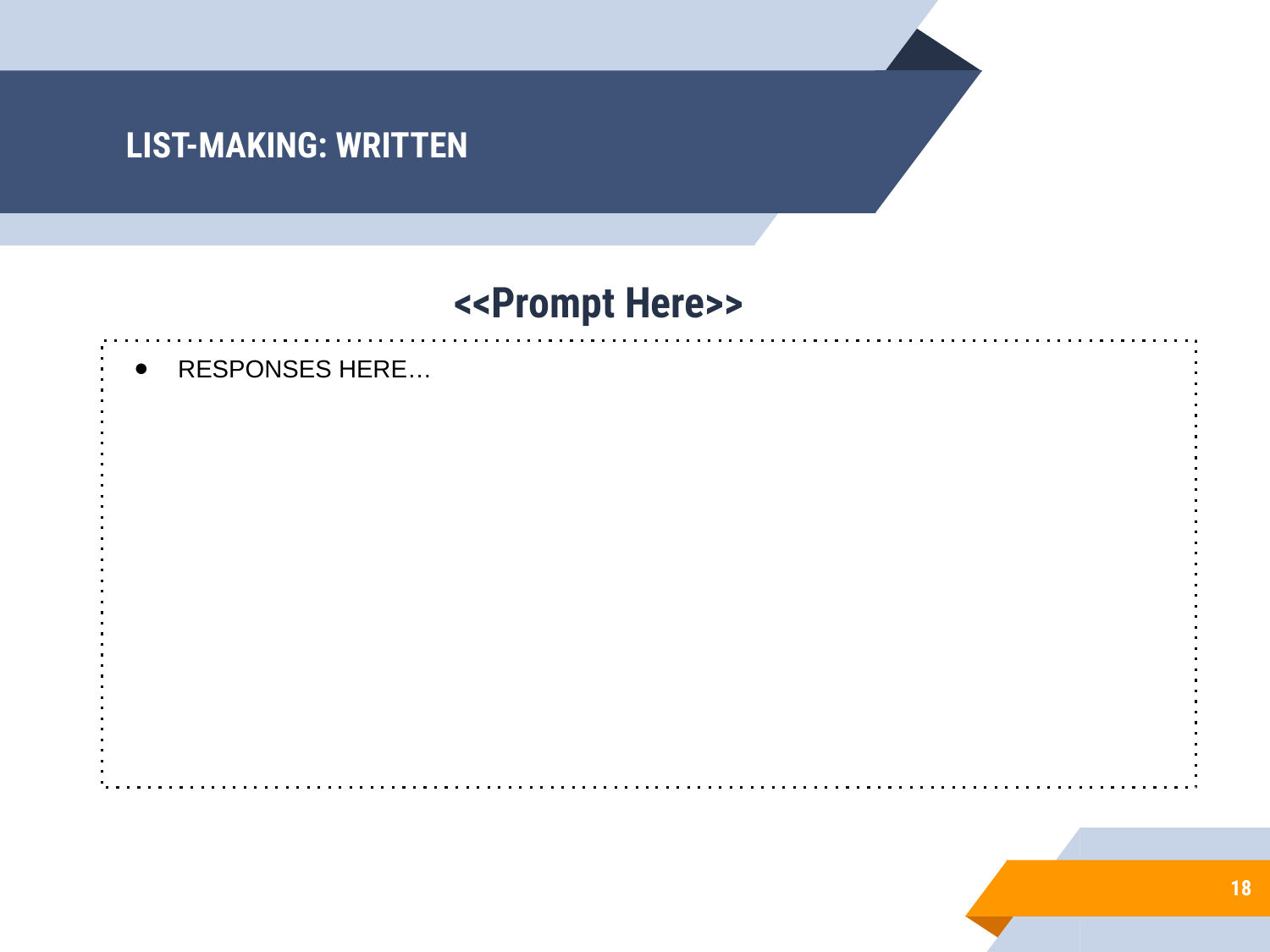

# LIST-MAKING: WRITTEN
<<Prompt Here>>
RESPONSES HERE…

18